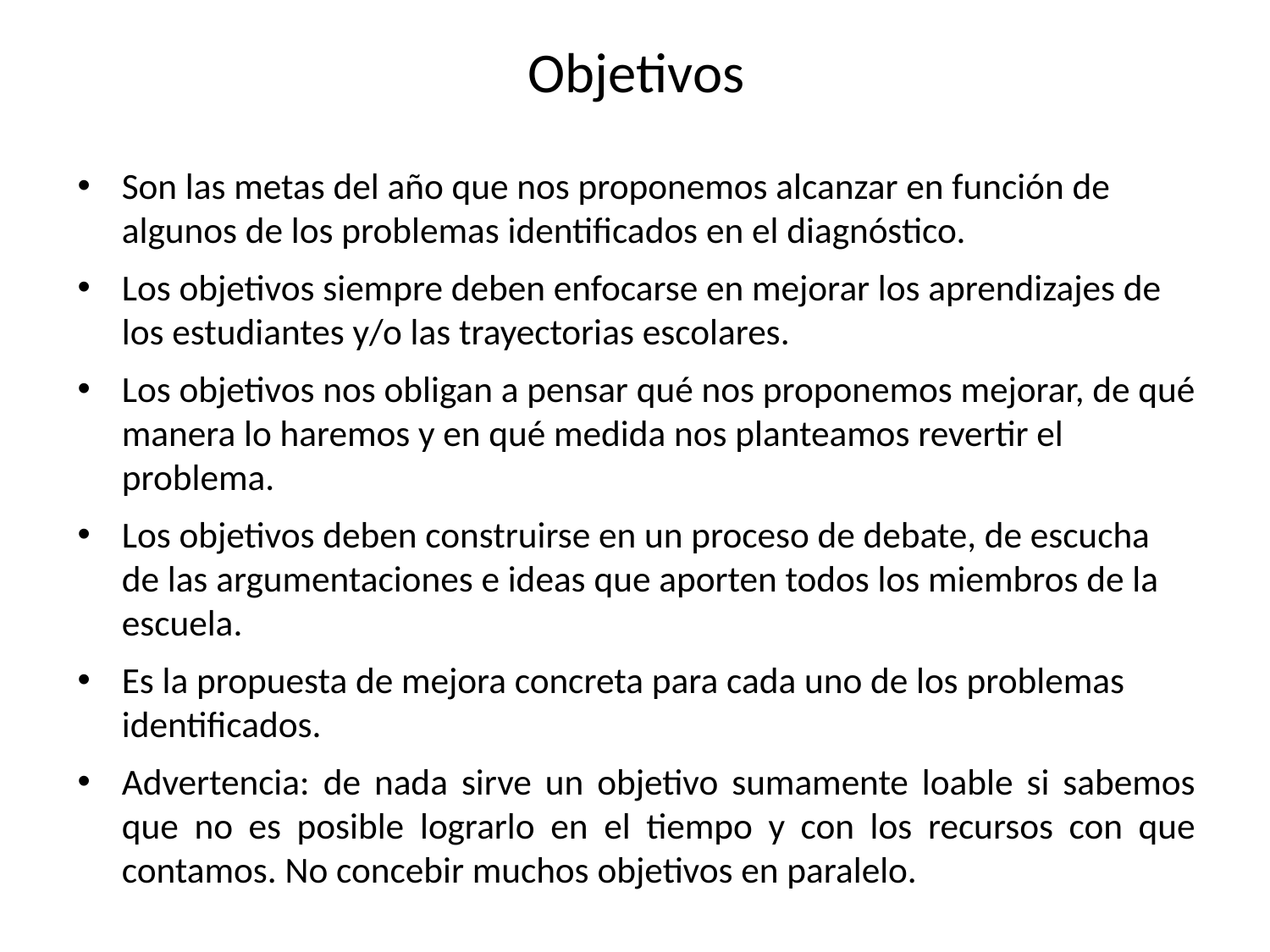

# Objetivos
Son las metas del año que nos proponemos alcanzar en función de algunos de los problemas identificados en el diagnóstico.
Los objetivos siempre deben enfocarse en mejorar los aprendizajes de los estudiantes y/o las trayectorias escolares.
Los objetivos nos obligan a pensar qué nos proponemos mejorar, de qué manera lo haremos y en qué medida nos planteamos revertir el problema.
Los objetivos deben construirse en un proceso de debate, de escucha de las argumentaciones e ideas que aporten todos los miembros de la escuela.
Es la propuesta de mejora concreta para cada uno de los problemas identificados.
Advertencia: de nada sirve un objetivo sumamente loable si sabemos que no es posible lograrlo en el tiempo y con los recursos con que contamos. No concebir muchos objetivos en paralelo.